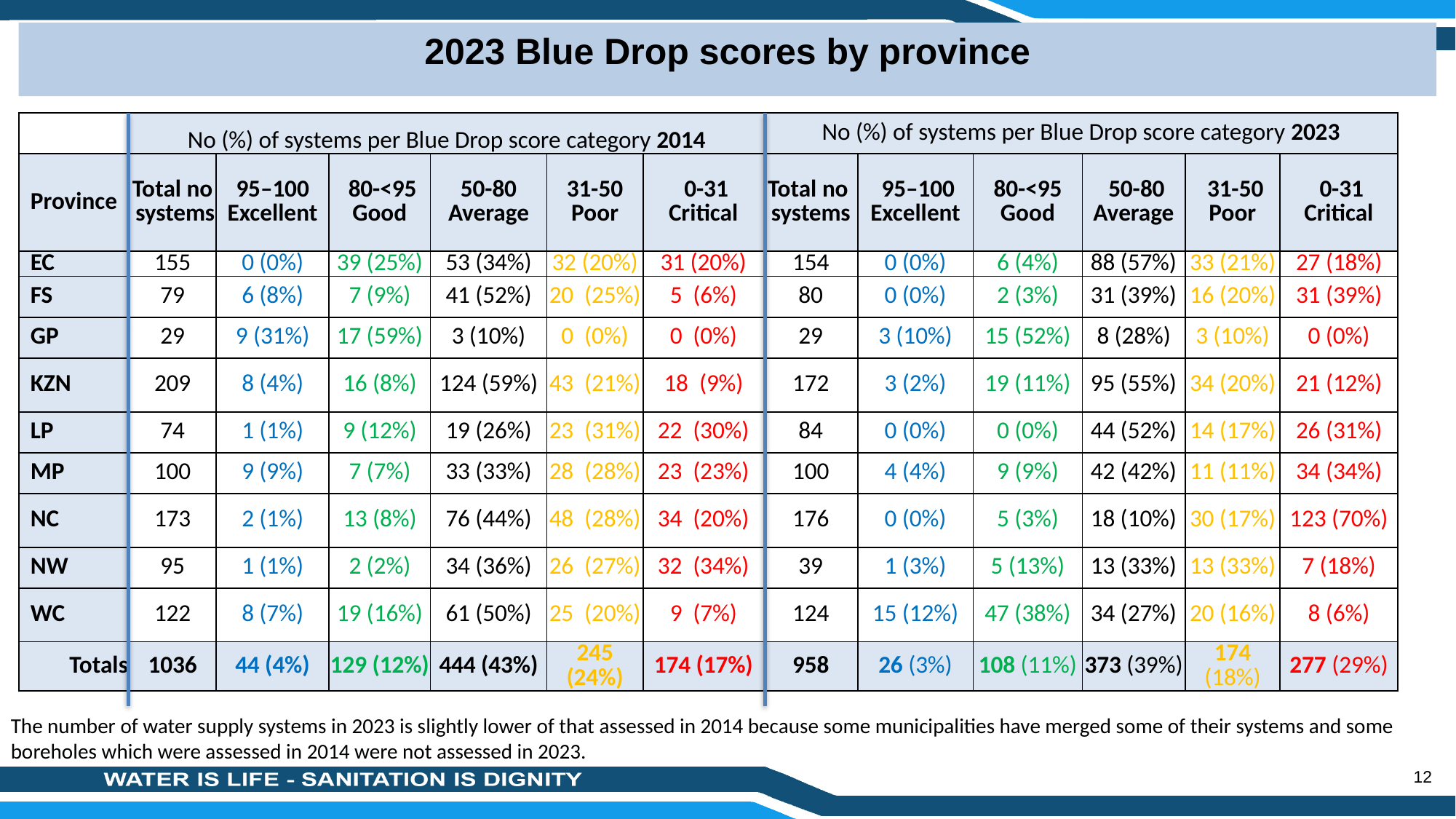

2023 Blue Drop scores by province
|  | No (%) of systems per Blue Drop score category 2014 | No (%) of systems per Blue Drop score category 2014 |  |  |  |  | No (%) of systems per Blue Drop score category 2023 | No (%) of systems per Blue Drop score category 2023 |  |  |  |  |
| --- | --- | --- | --- | --- | --- | --- | --- | --- | --- | --- | --- | --- |
| Province | Total no systems | 95–100 Excellent | 80-<95 Good | 50-80 Average | 31-50 Poor | 0-31 Critical | Total no systems | 95–100 Excellent | 80-<95 Good | 50-80 Average | 31-50 Poor | 0-31 Critical |
| EC | 155 | 0 (0%) | 39 (25%) | 53 (34%) | 32 (20%) | 31 (20%) | 154 | 0 (0%) | 6 (4%) | 88 (57%) | 33 (21%) | 27 (18%) |
| FS | 79 | 6 (8%) | 7 (9%) | 41 (52%) | 20 (25%) | 5 (6%) | 80 | 0 (0%) | 2 (3%) | 31 (39%) | 16 (20%) | 31 (39%) |
| GP | 29 | 9 (31%) | 17 (59%) | 3 (10%) | 0 (0%) | 0 (0%) | 29 | 3 (10%) | 15 (52%) | 8 (28%) | 3 (10%) | 0 (0%) |
| KZN | 209 | 8 (4%) | 16 (8%) | 124 (59%) | 43 (21%) | 18 (9%) | 172 | 3 (2%) | 19 (11%) | 95 (55%) | 34 (20%) | 21 (12%) |
| LP | 74 | 1 (1%) | 9 (12%) | 19 (26%) | 23 (31%) | 22 (30%) | 84 | 0 (0%) | 0 (0%) | 44 (52%) | 14 (17%) | 26 (31%) |
| MP | 100 | 9 (9%) | 7 (7%) | 33 (33%) | 28 (28%) | 23 (23%) | 100 | 4 (4%) | 9 (9%) | 42 (42%) | 11 (11%) | 34 (34%) |
| NC | 173 | 2 (1%) | 13 (8%) | 76 (44%) | 48 (28%) | 34 (20%) | 176 | 0 (0%) | 5 (3%) | 18 (10%) | 30 (17%) | 123 (70%) |
| NW | 95 | 1 (1%) | 2 (2%) | 34 (36%) | 26 (27%) | 32 (34%) | 39 | 1 (3%) | 5 (13%) | 13 (33%) | 13 (33%) | 7 (18%) |
| WC | 122 | 8 (7%) | 19 (16%) | 61 (50%) | 25 (20%) | 9 (7%) | 124 | 15 (12%) | 47 (38%) | 34 (27%) | 20 (16%) | 8 (6%) |
| Totals | 1036 | 44 (4%) | 129 (12%) | 444 (43%) | 245 (24%) | 174 (17%) | 958 | 26 (3%) | 108 (11%) | 373 (39%) | 174 (18%) | 277 (29%) |
The number of water supply systems in 2023 is slightly lower of that assessed in 2014 because some municipalities have merged some of their systems and some boreholes which were assessed in 2014 were not assessed in 2023.
12